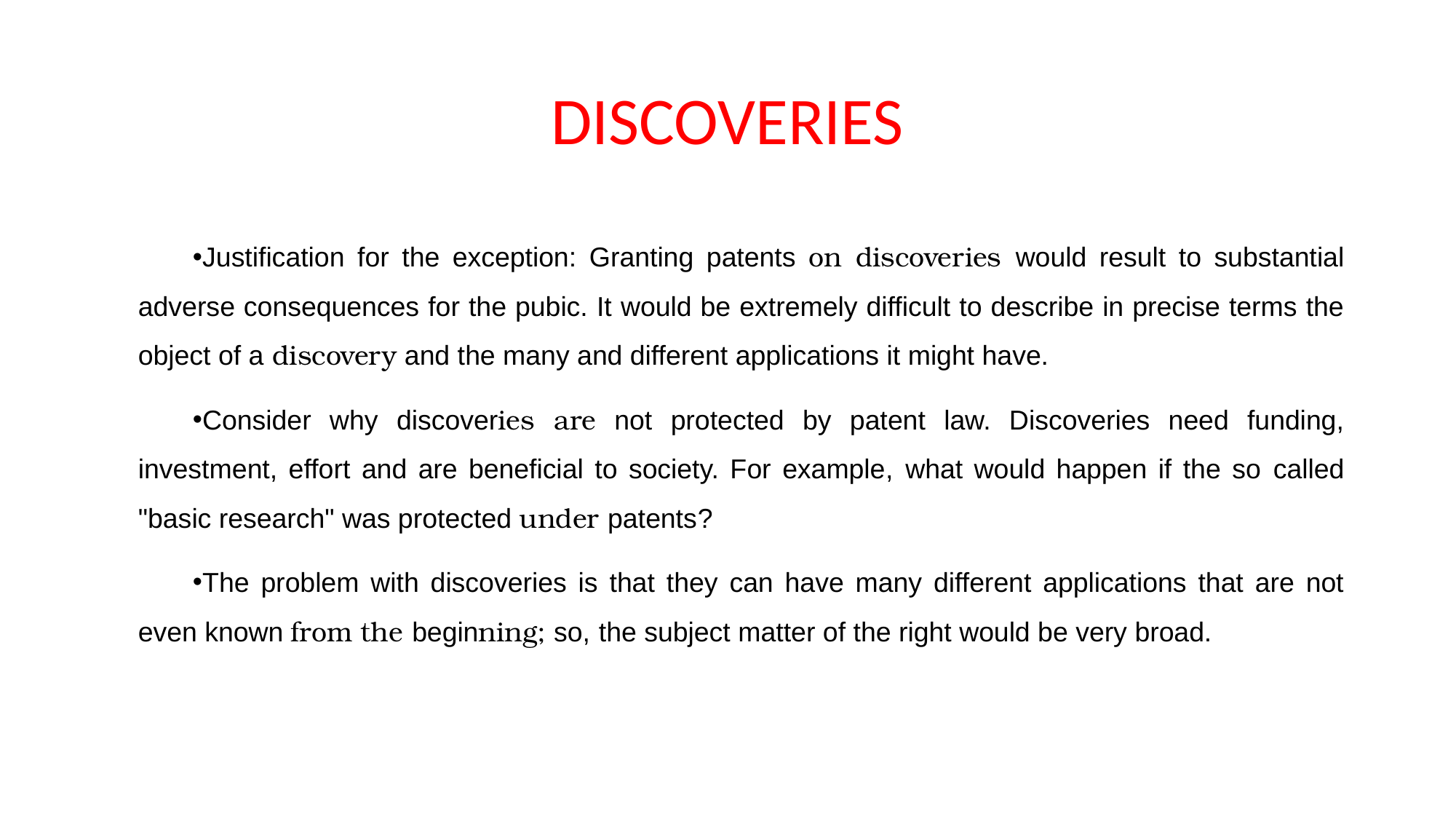

# DISCOVERIES
Justification for the exception: Granting patents on discoveries would result to substantial adverse consequences for the pubic. It would be extremely difficult to describe in precise terms the object of a discovery and the many and different applications it might have.
Consider why discoveries are not protected by patent law. Discoveries need funding, investment, effort and are beneficial to society. For example, what would happen if the so called "basic research" was protected under patents?
The problem with discoveries is that they can have many different applications that are not even known from the beginning; so, the subject matter of the right would be very broad.